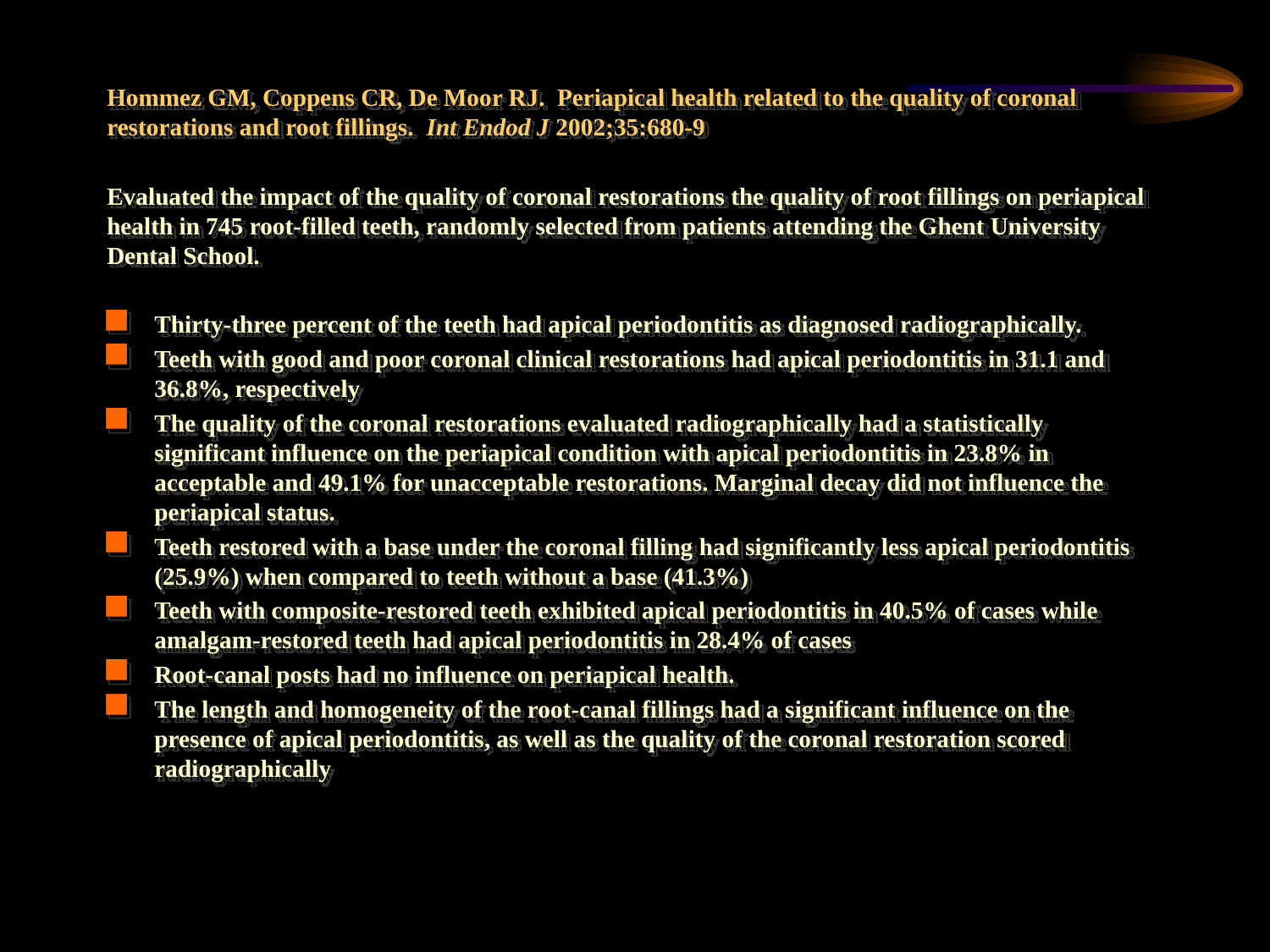

Hommez GM, Coppens CR, De Moor RJ.  Periapical health related to the quality of coronal restorations and root fillings.  Int Endod J 2002;35:680-9

Evaluated the impact of the quality of coronal restorations the quality of root fillings on periapical health in 745 root-filled teeth, randomly selected from patients attending the Ghent University Dental School.

Thirty-three percent of the teeth had apical periodontitis as diagnosed radiographically.
Teeth with good and poor coronal clinical restorations had apical periodontitis in 31.1 and 36.8%, respectively
The quality of the coronal restorations evaluated radiographically had a statistically significant influence on the periapical condition with apical periodontitis in 23.8% in acceptable and 49.1% for unacceptable restorations. Marginal decay did not influence the periapical status.
Teeth restored with a base under the coronal filling had significantly less apical periodontitis (25.9%) when compared to teeth without a base (41.3%)
Teeth with composite-restored teeth exhibited apical periodontitis in 40.5% of cases while amalgam-restored teeth had apical periodontitis in 28.4% of cases
Root-canal posts had no influence on periapical health.
The length and homogeneity of the root-canal fillings had a significant influence on the presence of apical periodontitis, as well as the quality of the coronal restoration scored radiographically